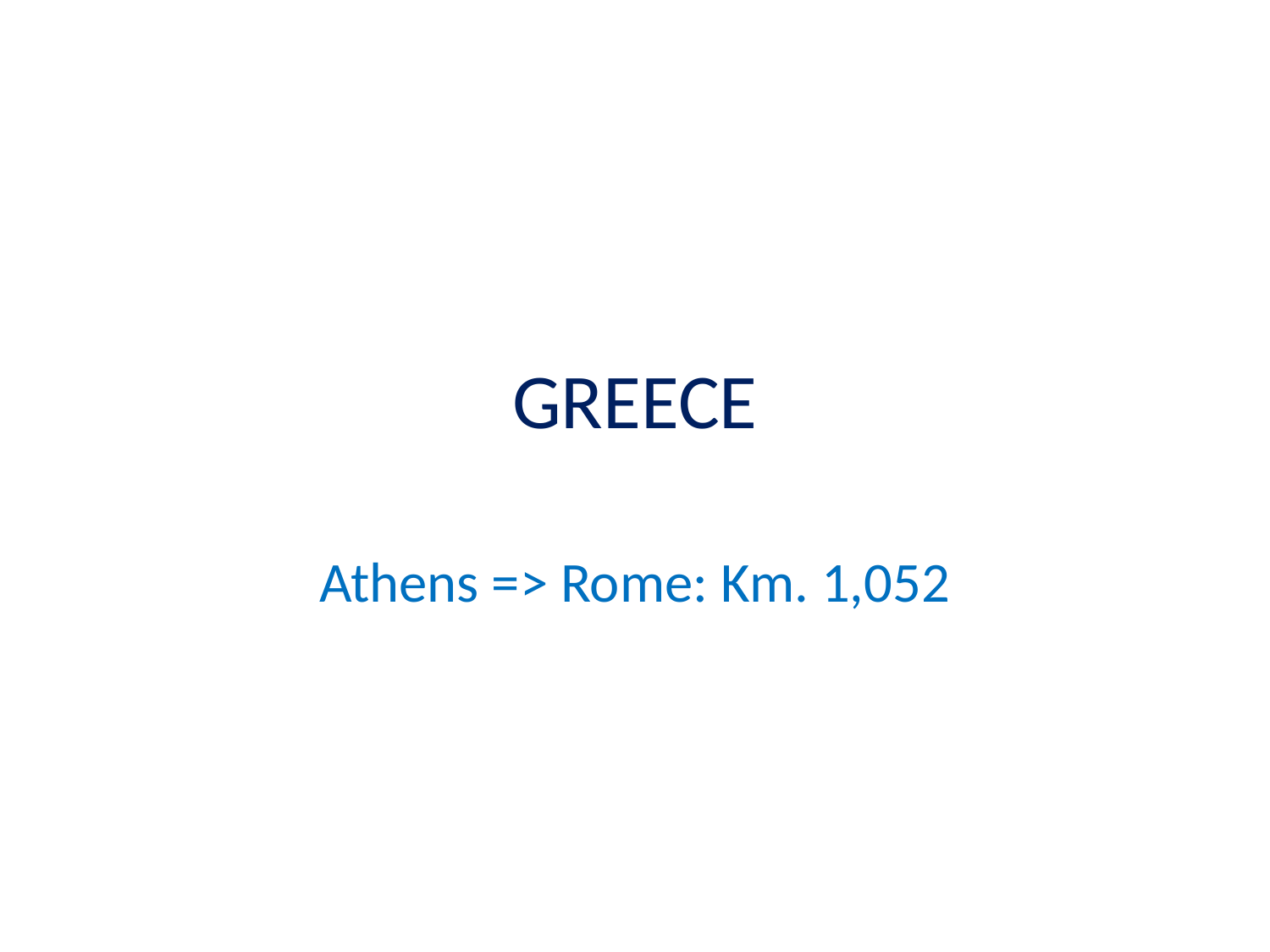

# GREECE
Athens => Rome: Km. 1,052